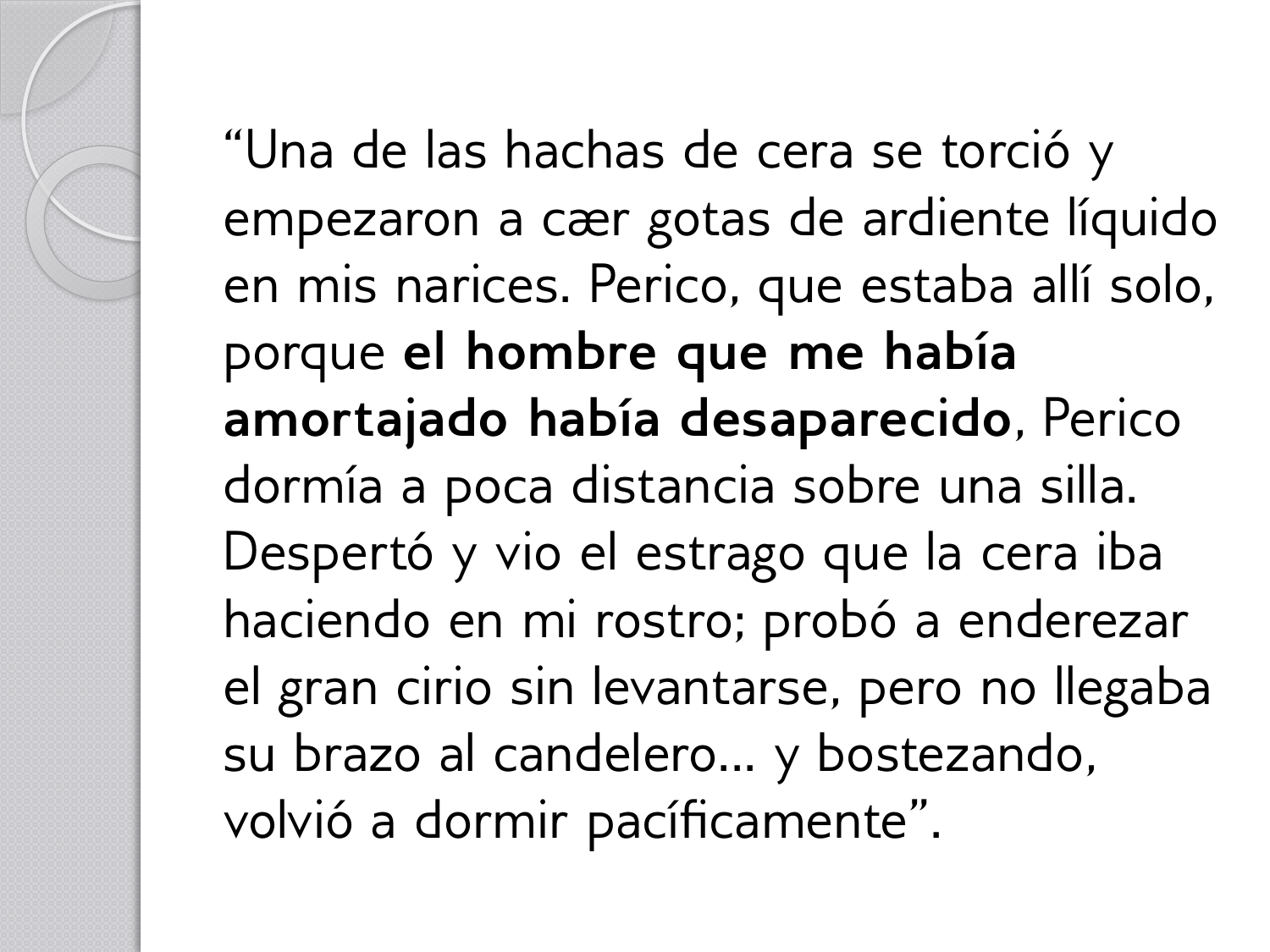

“Una de las hachas de cera se torció y empezaron a caer gotas de ardiente líquido en mis narices. Perico, que estaba allí solo, porque el hombre que me había amortajado había desaparecido, Perico dormía a poca distancia sobre una silla. Despertó y vio el estrago que la cera iba haciendo en mi rostro; probó a enderezar el gran cirio sin levantarse, pero no llegaba su brazo al candelero... y bostezando, volvió a dormir pacíficamente”.